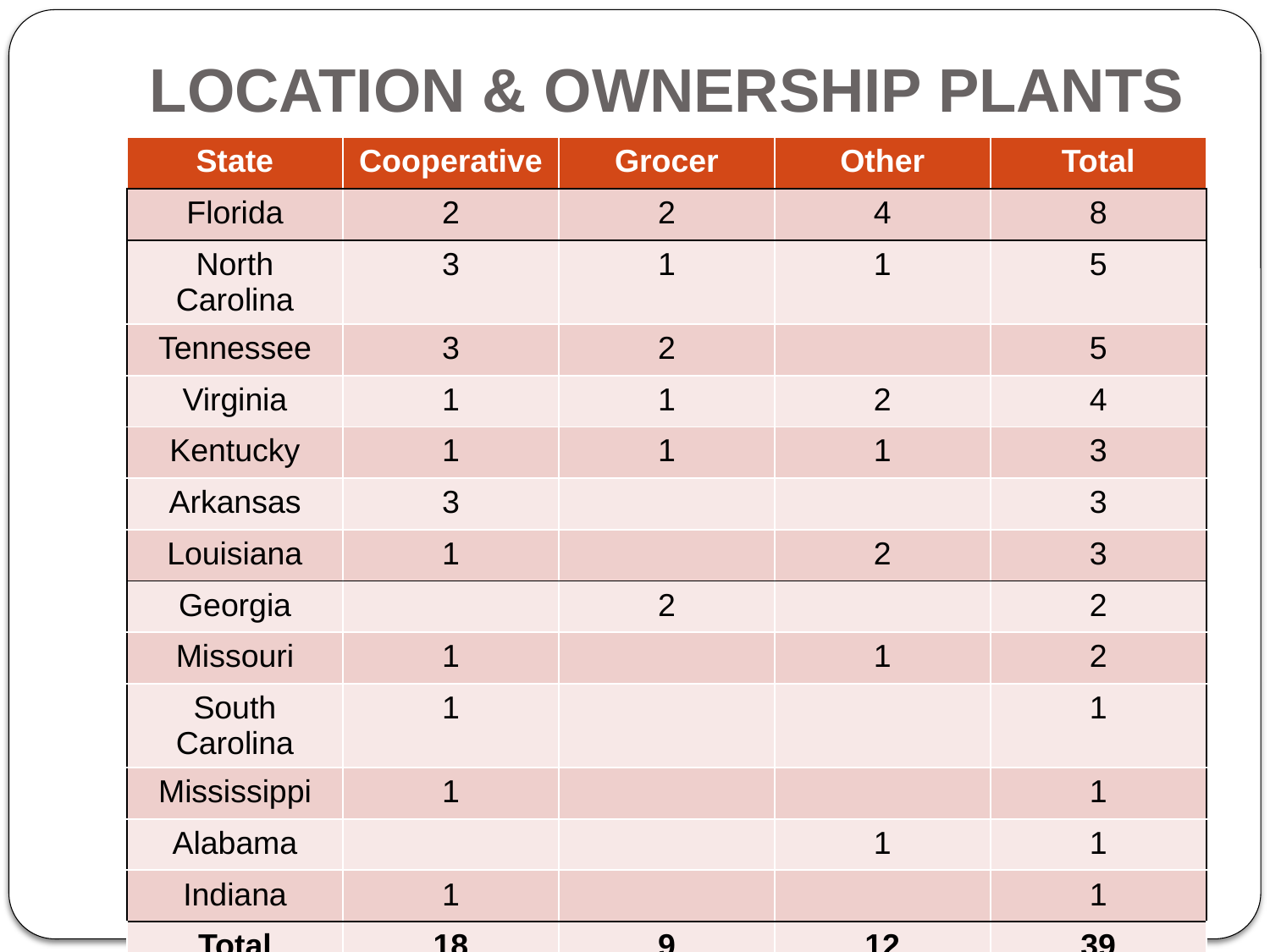

# LOCATION & OWNERSHIP PLANTS
| State | Cooperative | Grocer | Other | Total |
| --- | --- | --- | --- | --- |
| Florida | 2 | 2 | 4 | 8 |
| North Carolina | 3 | 1 | 1 | 5 |
| Tennessee | 3 | 2 |  | 5 |
| Virginia | 1 | 1 | 2 | 4 |
| Kentucky | 1 | 1 | 1 | 3 |
| Arkansas | 3 |  |  | 3 |
| Louisiana | 1 |  | 2 | 3 |
| Georgia |  | 2 |  | 2 |
| Missouri | 1 |  | 1 | 2 |
| South Carolina | 1 |  |  | 1 |
| Mississippi | 1 |  |  | 1 |
| Alabama |  |  | 1 | 1 |
| Indiana | 1 |  |  | 1 |
| Total | 18 | 9 | 12 | 39 |